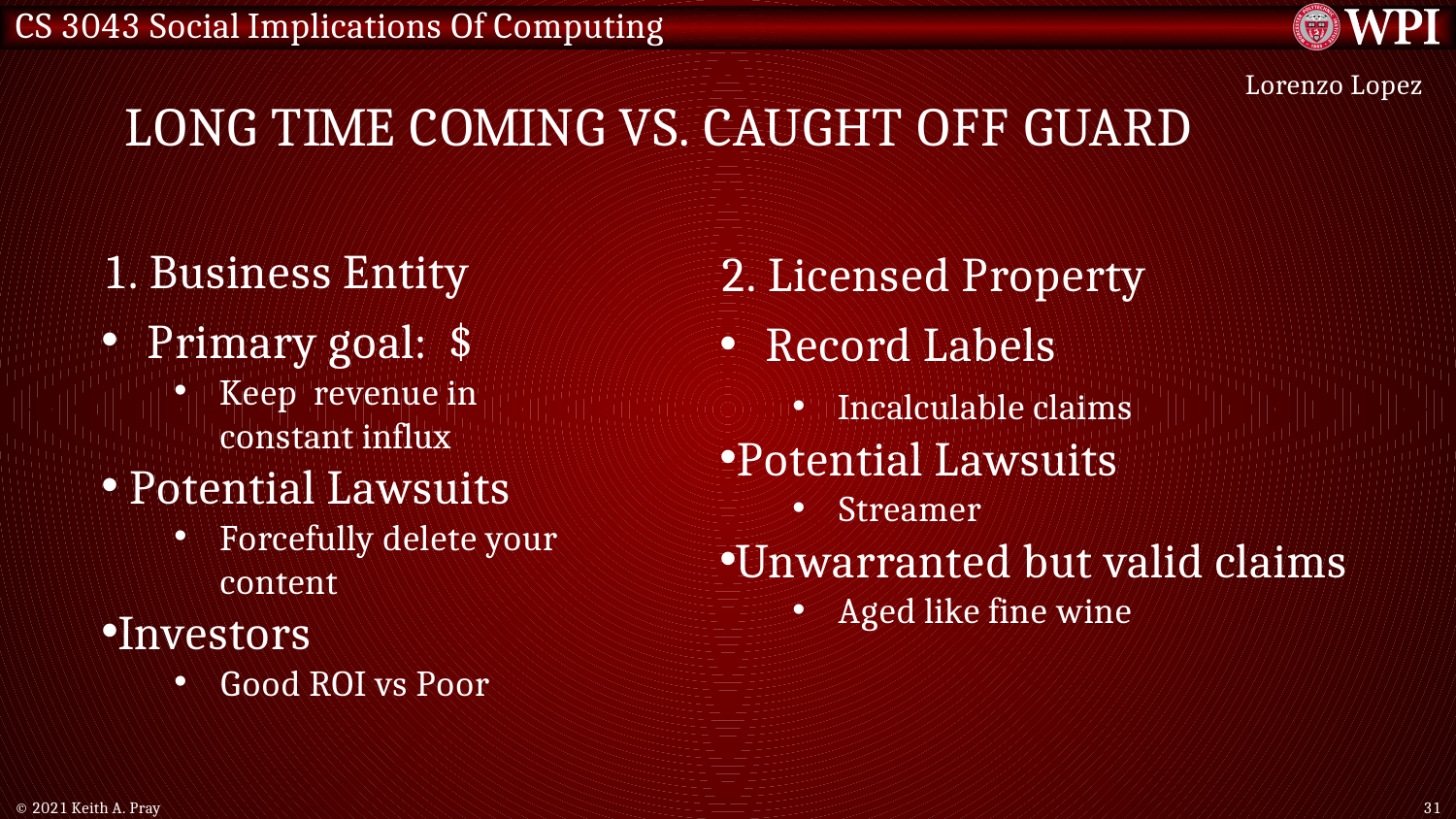

# Long time coming vs. Caught off guard
Lorenzo Lopez
1. Business Entity
Primary goal:  $
Keep  revenue in constant influx
 Potential Lawsuits
Forcefully delete your content
Investors
Good ROI vs Poor
2. Licensed Property
Record Labels
Incalculable claims
Potential Lawsuits
Streamer
Unwarranted but valid claims
Aged like fine wine
© 2021 Keith A. Pray
31